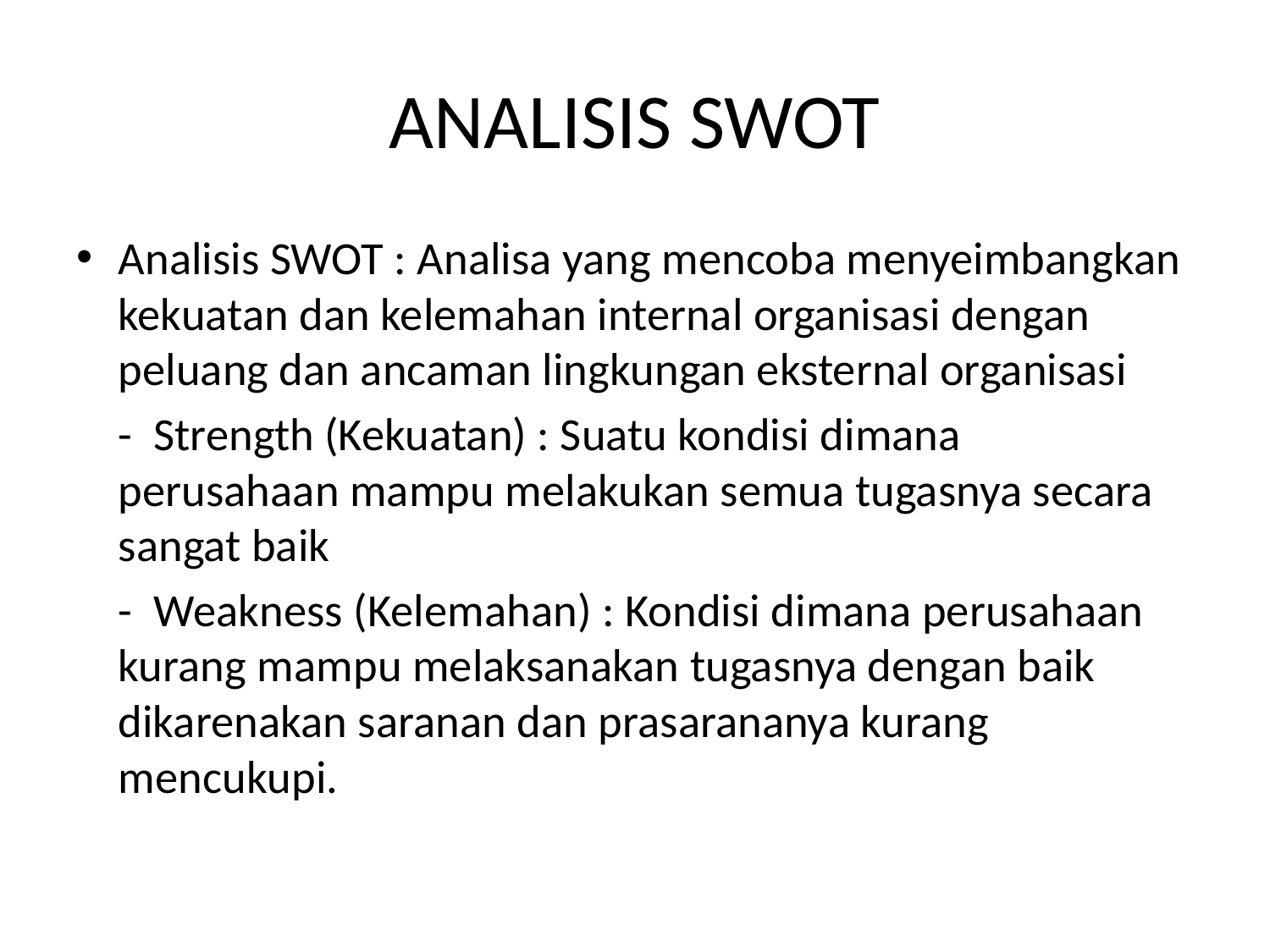

# ANALISIS SWOT
Analisis SWOT : Analisa yang mencoba menyeimbangkan kekuatan dan kelemahan internal organisasi dengan peluang dan ancaman lingkungan eksternal organisasi
	-  Strength (Kekuatan) : Suatu kondisi dimana perusahaan mampu melakukan semua tugasnya secara sangat baik
	-  Weakness (Kelemahan) : Kondisi dimana perusahaan kurang mampu melaksanakan tugasnya dengan baik dikarenakan saranan dan prasarananya kurang mencukupi.